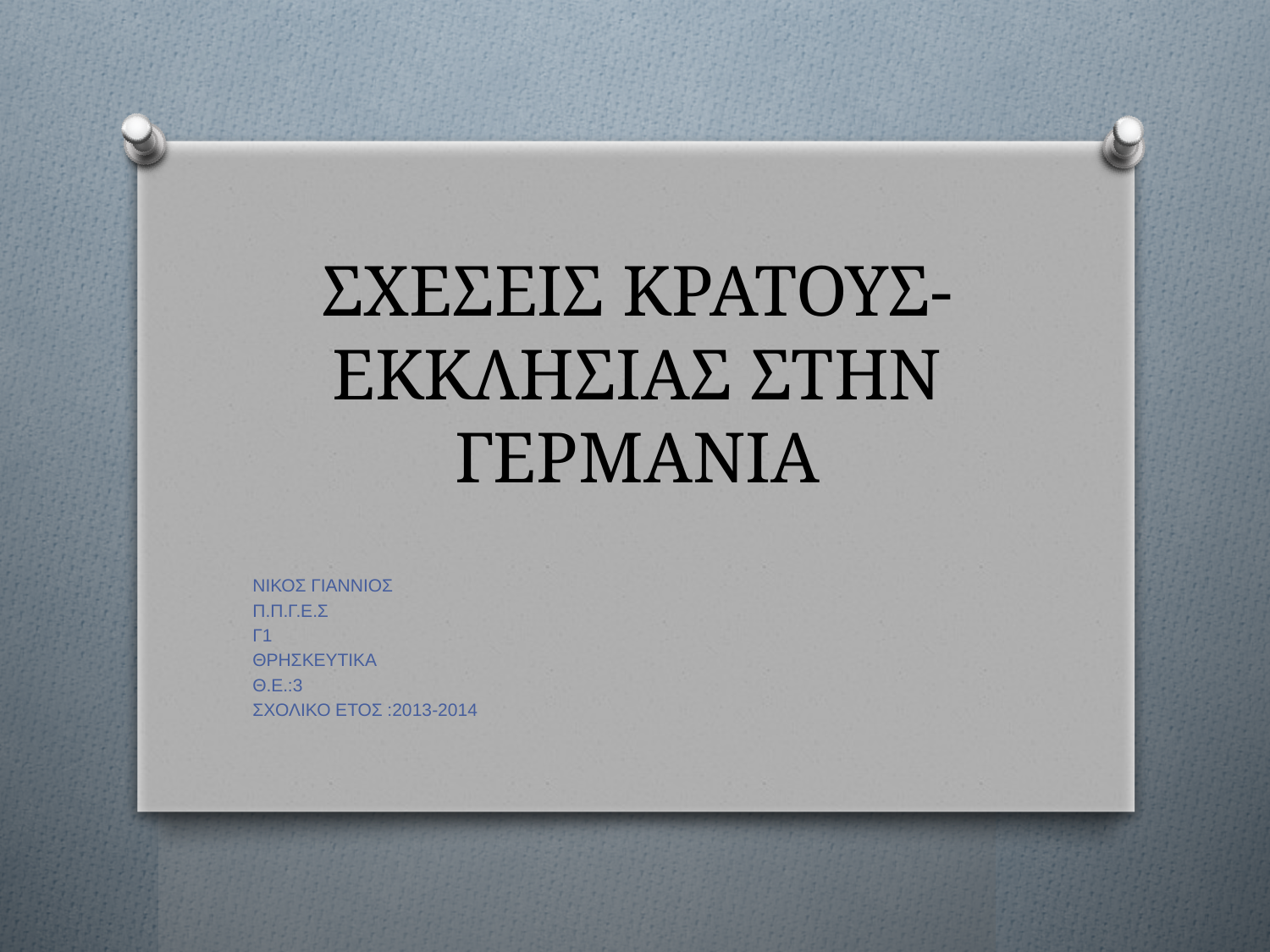

# ΣΧΕΣΕΙΣ ΚΡΑΤΟΥΣ-ΕΚΚΛΗΣΙΑΣ ΣΤΗΝ ΓΕΡΜΑΝΙΑ

ΝΙΚΟΣ ΓΙΑΝΝΙΟΣ
Π.Π.Γ.Ε.Σ
Γ1
ΘΡΗΣΚΕΥΤΙΚΑ
Θ.Ε.:3
ΣΧΟΛΙΚΟ ΕΤΟΣ :2013-2014